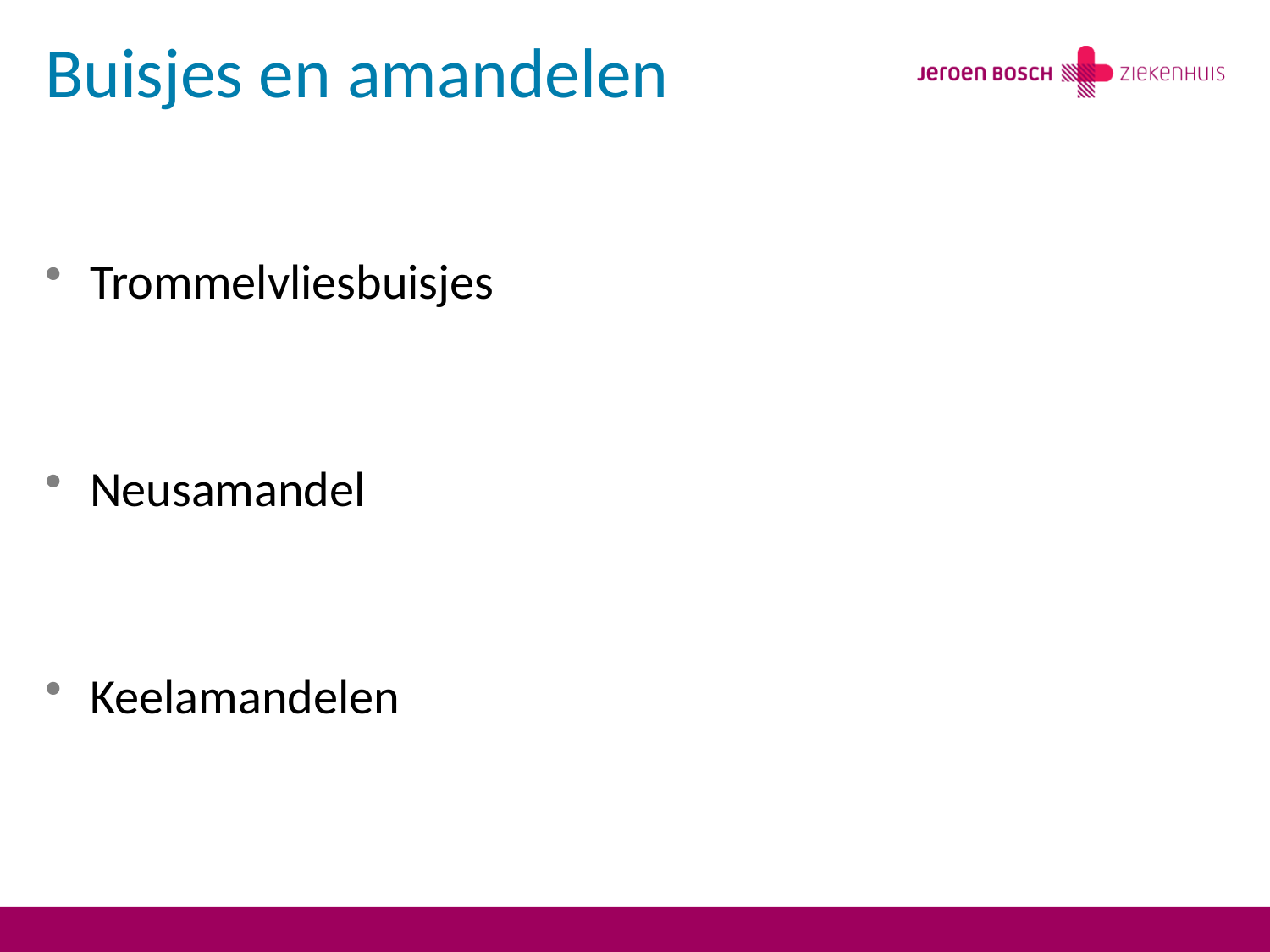

# Buisjes en amandelen
Trommelvliesbuisjes

Neusamandel

Keelamandelen